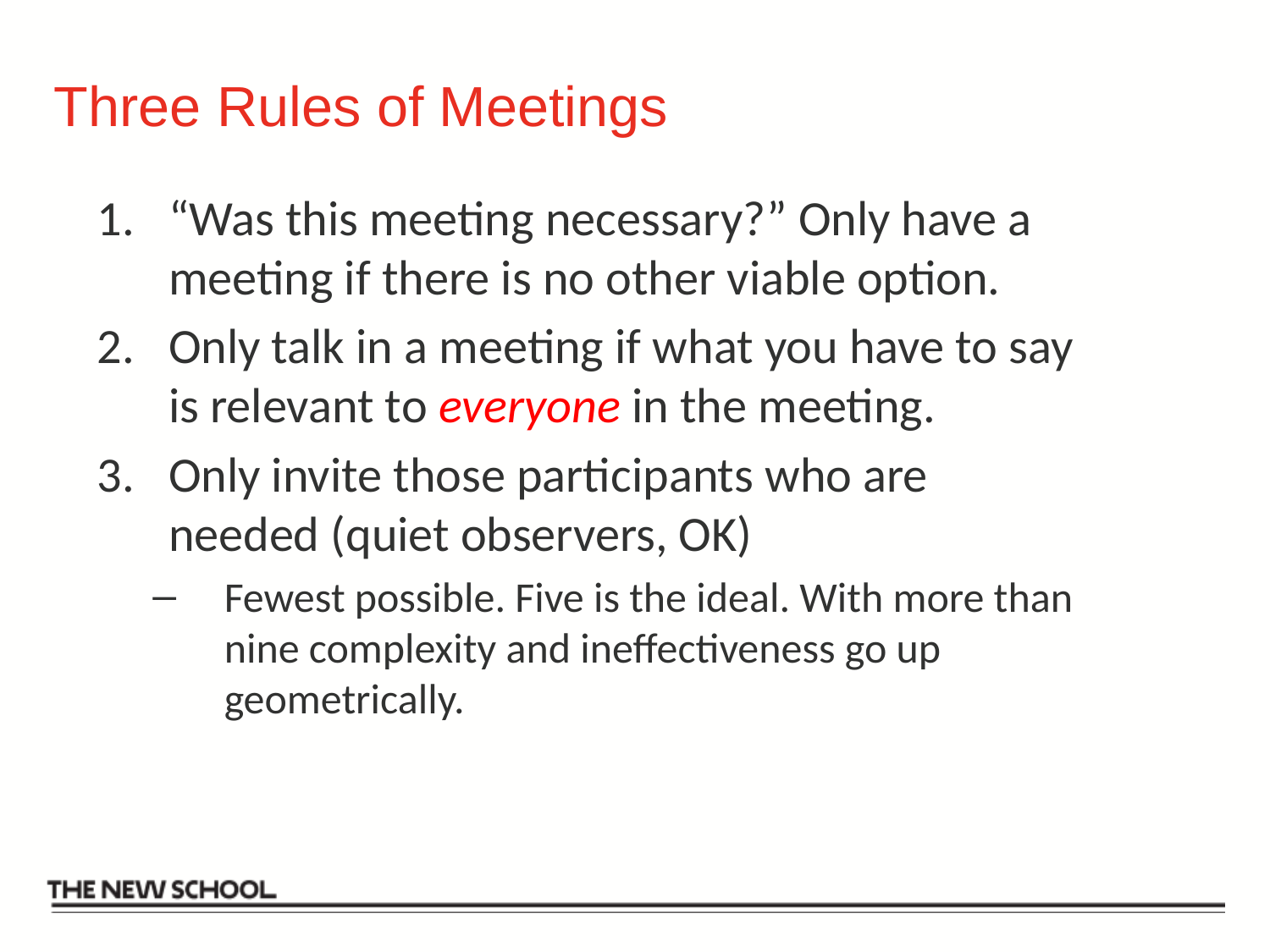

# Three Rules of Meetings
“Was this meeting necessary?” Only have a meeting if there is no other viable option.
Only talk in a meeting if what you have to say is relevant to everyone in the meeting.
Only invite those participants who are needed (quiet observers, OK)
Fewest possible. Five is the ideal. With more than nine complexity and ineffectiveness go up geometrically.